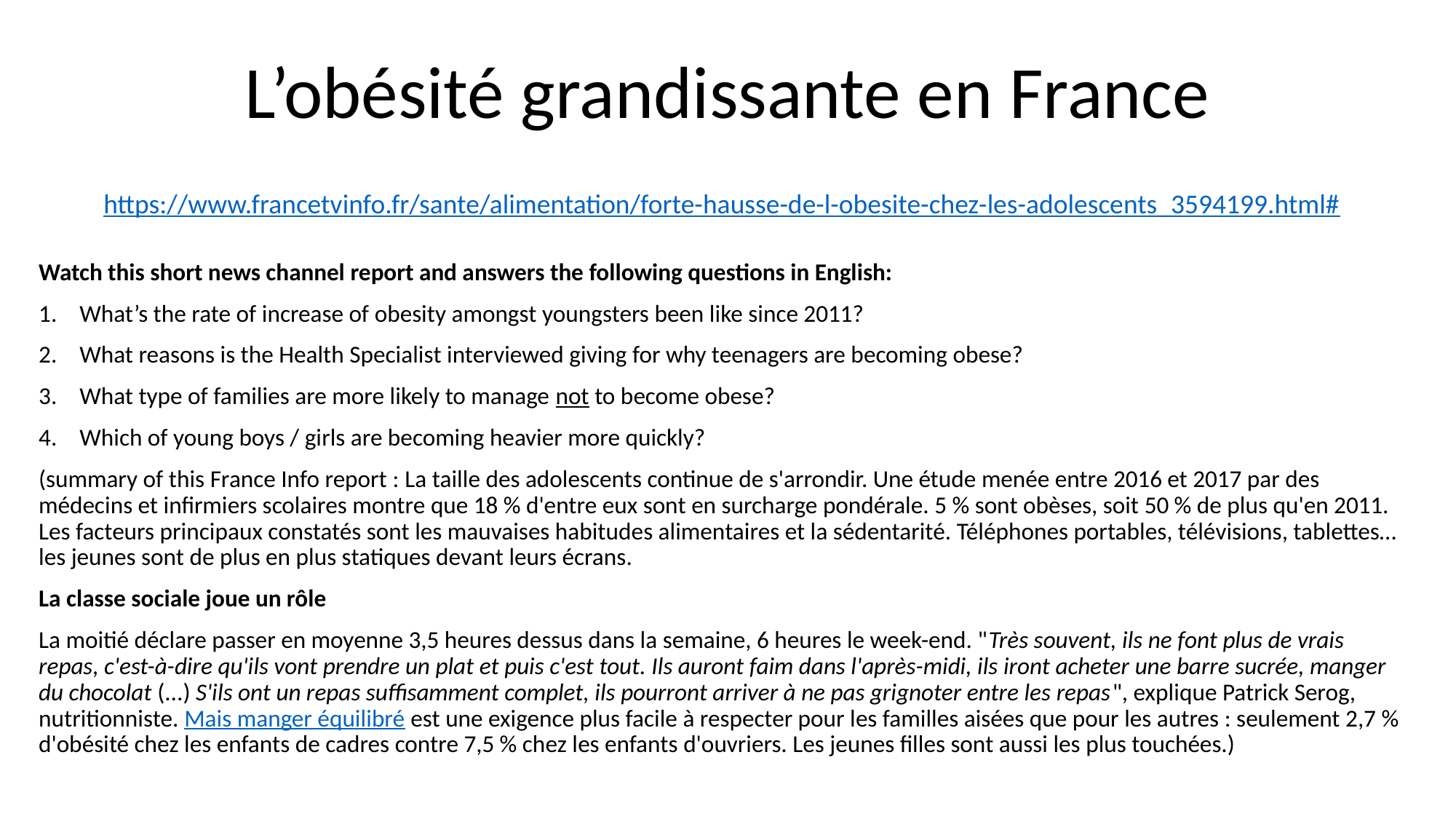

# L’obésité grandissante en France
https://www.francetvinfo.fr/sante/alimentation/forte-hausse-de-l-obesite-chez-les-adolescents_3594199.html#
Watch this short news channel report and answers the following questions in English:
What’s the rate of increase of obesity amongst youngsters been like since 2011?
What reasons is the Health Specialist interviewed giving for why teenagers are becoming obese?
What type of families are more likely to manage not to become obese?
Which of young boys / girls are becoming heavier more quickly?
(summary of this France Info report : La taille des adolescents continue de s'arrondir. Une étude menée entre 2016 et 2017 par des médecins et infirmiers scolaires montre que 18 % d'entre eux sont en surcharge pondérale. 5 % sont obèses, soit 50 % de plus qu'en 2011. Les facteurs principaux constatés sont les mauvaises habitudes alimentaires et la sédentarité. Téléphones portables, télévisions, tablettes… les jeunes sont de plus en plus statiques devant leurs écrans.
La classe sociale joue un rôle
La moitié déclare passer en moyenne 3,5 heures dessus dans la semaine, 6 heures le week-end. "Très souvent, ils ne font plus de vrais repas, c'est-à-dire qu'ils vont prendre un plat et puis c'est tout. Ils auront faim dans l'après-midi, ils iront acheter une barre sucrée, manger du chocolat (...) S'ils ont un repas suffisamment complet, ils pourront arriver à ne pas grignoter entre les repas", explique Patrick Serog, nutritionniste. Mais manger équilibré est une exigence plus facile à respecter pour les familles aisées que pour les autres : seulement 2,7 % d'obésité chez les enfants de cadres contre 7,5 % chez les enfants d'ouvriers. Les jeunes filles sont aussi les plus touchées.)